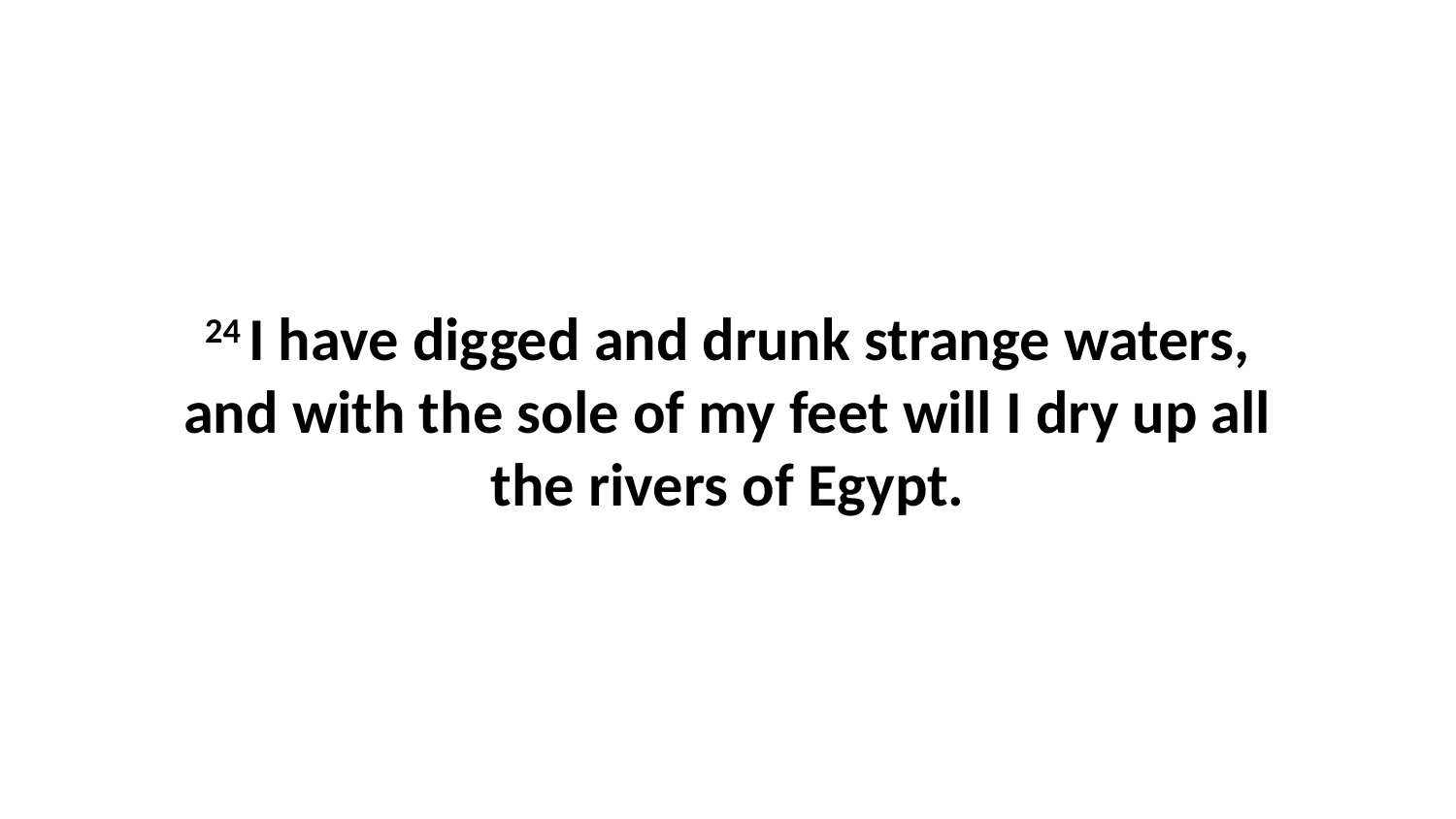

24 I have digged and drunk strange waters, and with the sole of my feet will I dry up all the rivers of Egypt.